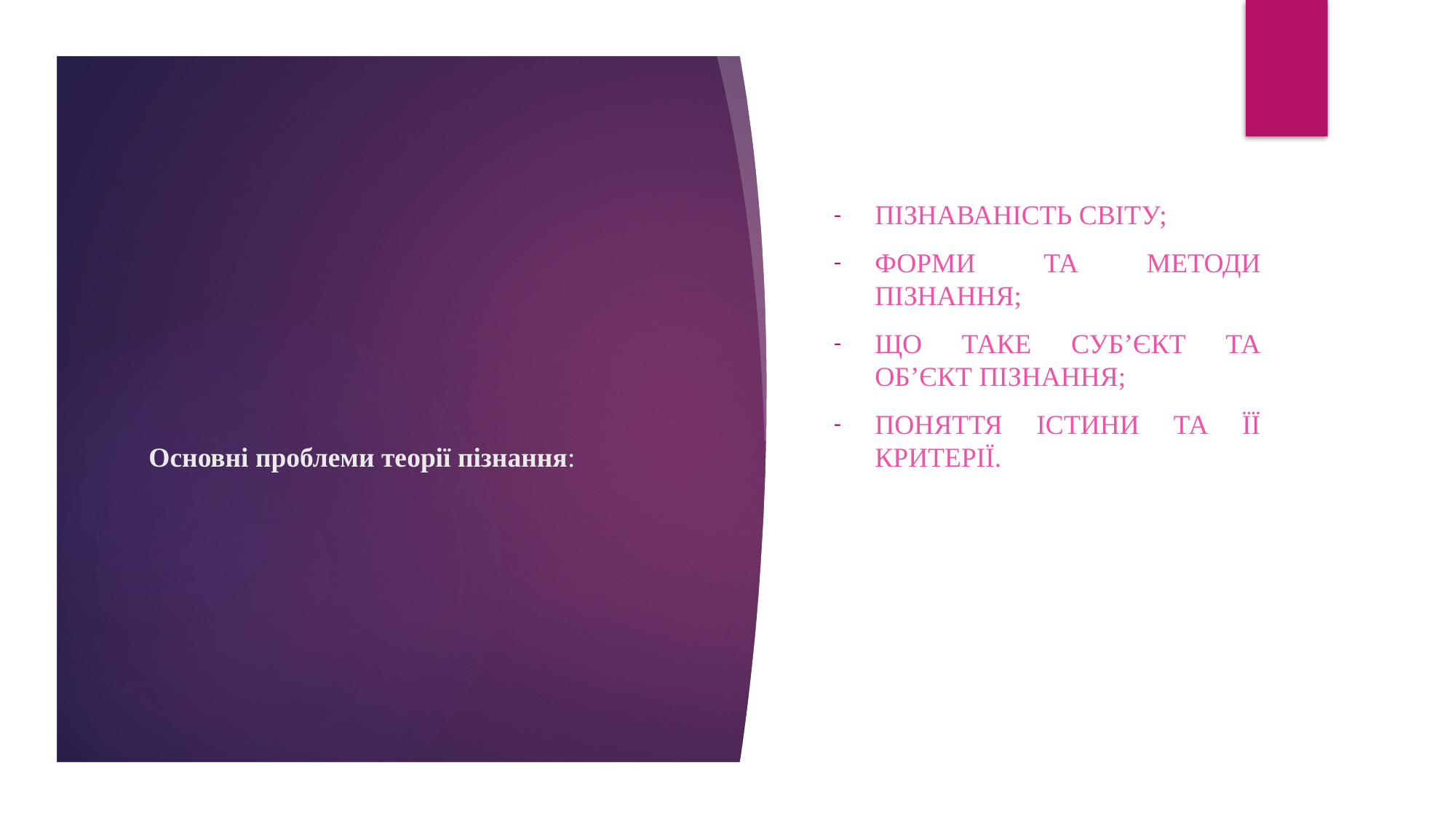

пізнаваність світу;
форми та методи пізнання;
що таке суб’єкт та об’єкт пізнання;
поняття істини та її критерії.

# Основні проблеми теорії пізнання: